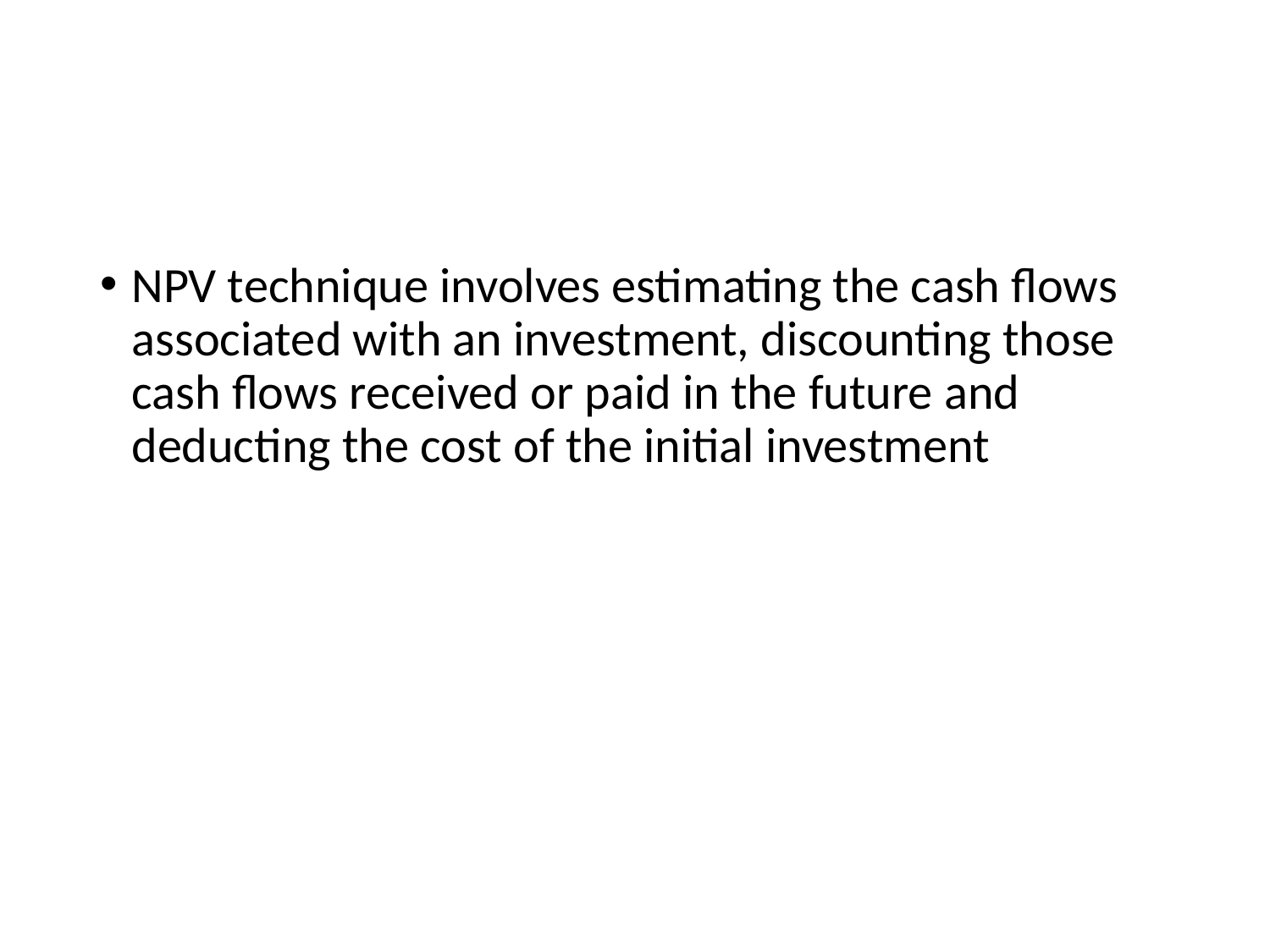

#
NPV technique involves estimating the cash flows associated with an investment, discounting those cash flows received or paid in the future and deducting the cost of the initial investment